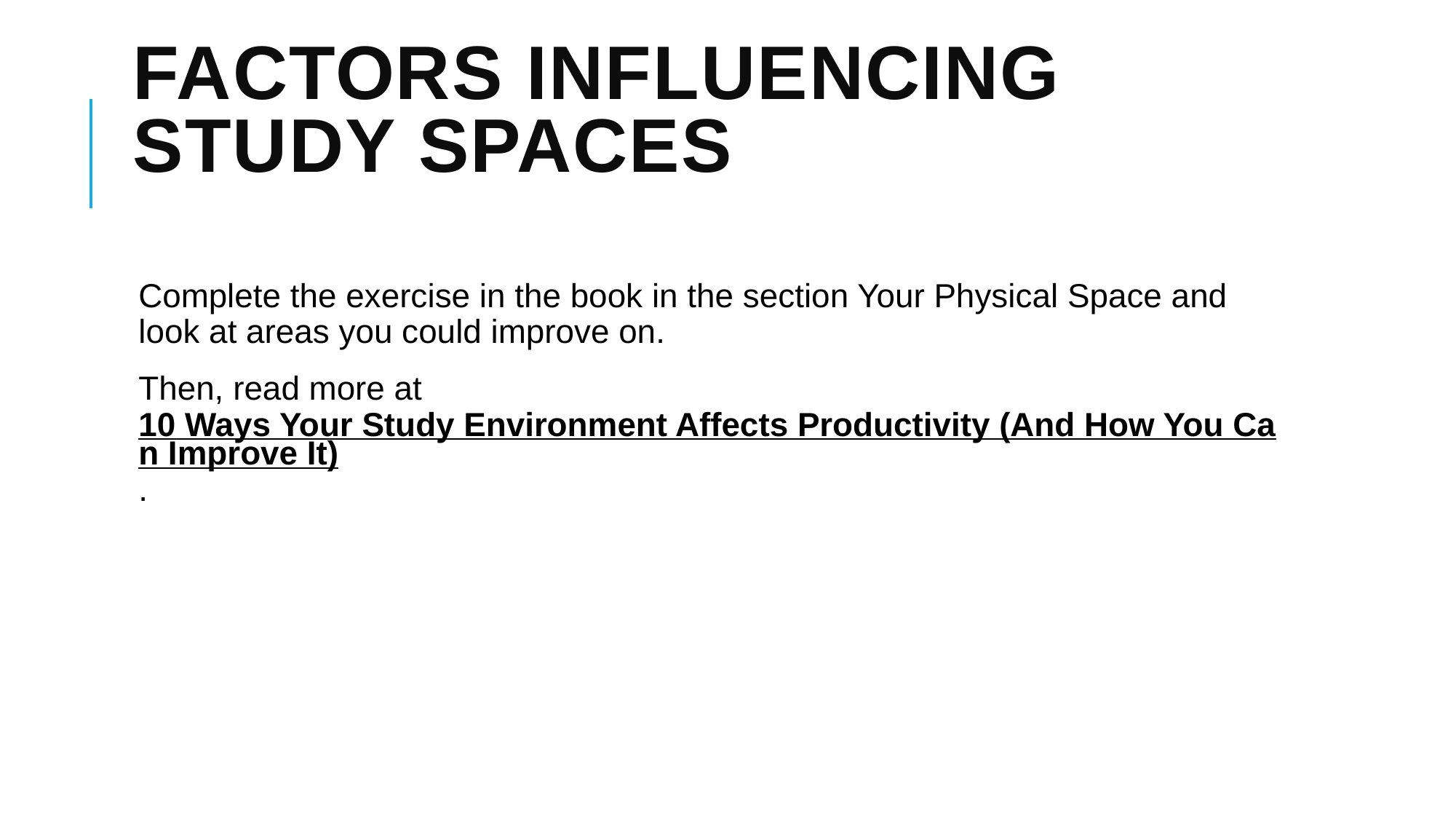

# FACTORS INFLUENCING STUDY SPACES
Complete the exercise in the book in the section Your Physical Space and look at areas you could improve on.
Then, read more at 10 Ways Your Study Environment Affects Productivity (And How You Can Improve It).